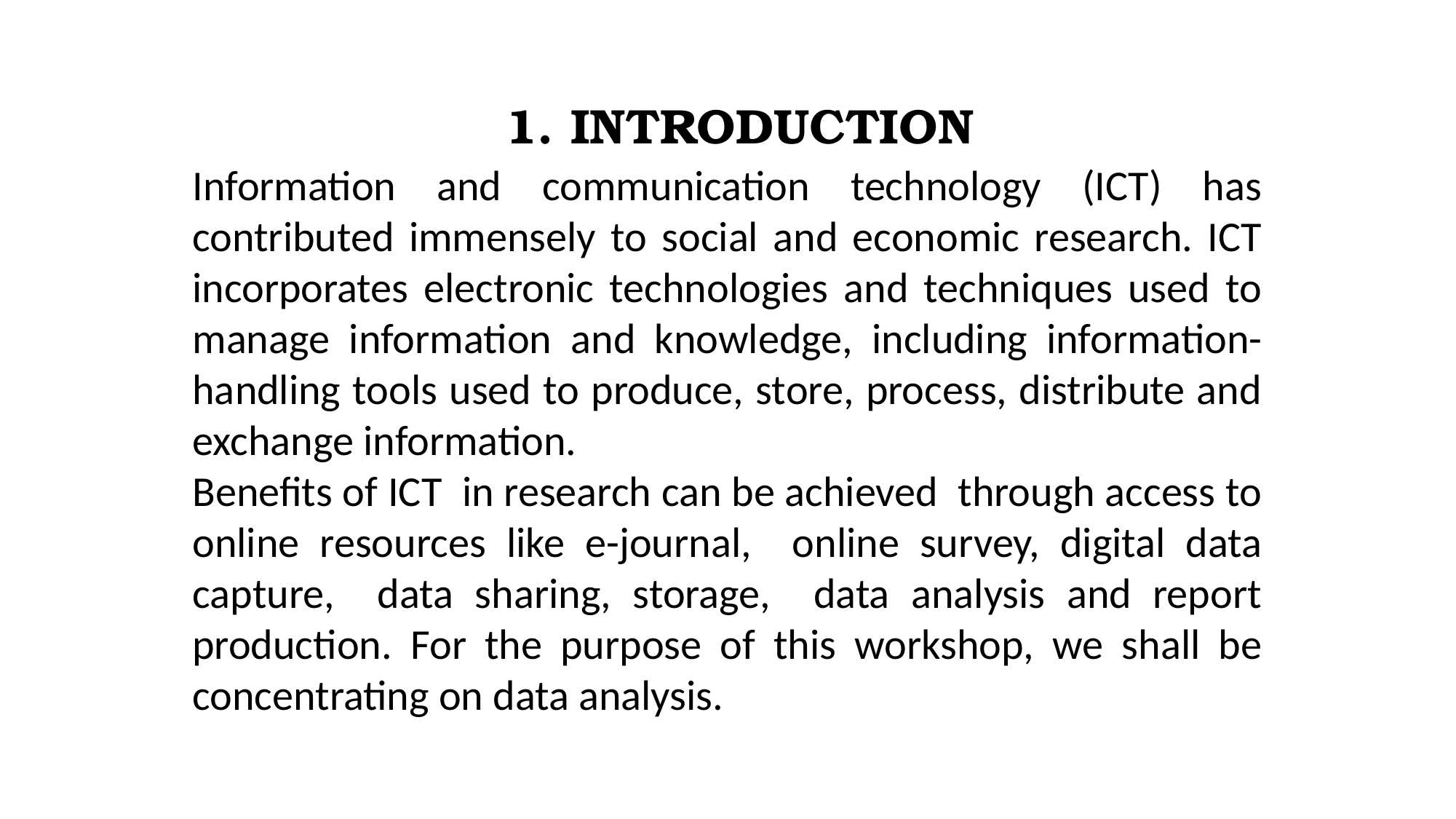

1. INTRODUCTION
Information and communication technology (ICT) has contributed immensely to social and economic research. ICT incorporates electronic technologies and techniques used to manage information and knowledge, including information-handling tools used to produce, store, process, distribute and exchange information.
Benefits of ICT  in research can be achieved  through access to online resources like e-journal,  online survey, digital data capture,  data sharing, storage,  data analysis and report production. For the purpose of this workshop, we shall be concentrating on data analysis.